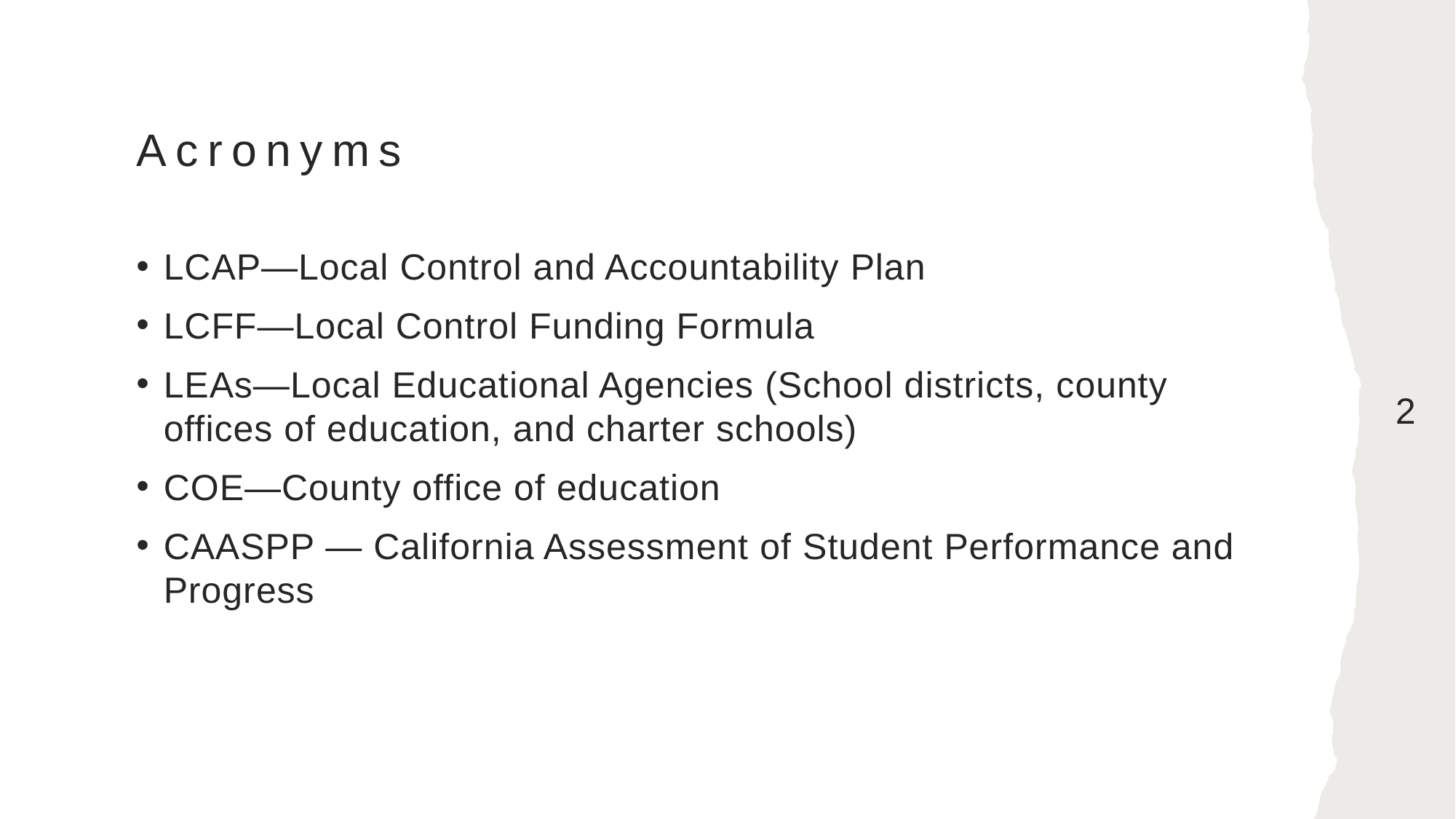

# Acronyms
LCAP—Local Control and Accountability Plan ​
LCFF—Local Control Funding Formula
LEAs—Local Educational Agencies (School districts, county offices of education, and charter schools)​
COE—County office of education
CAASPP — California Assessment of Student Performance and Progress
2